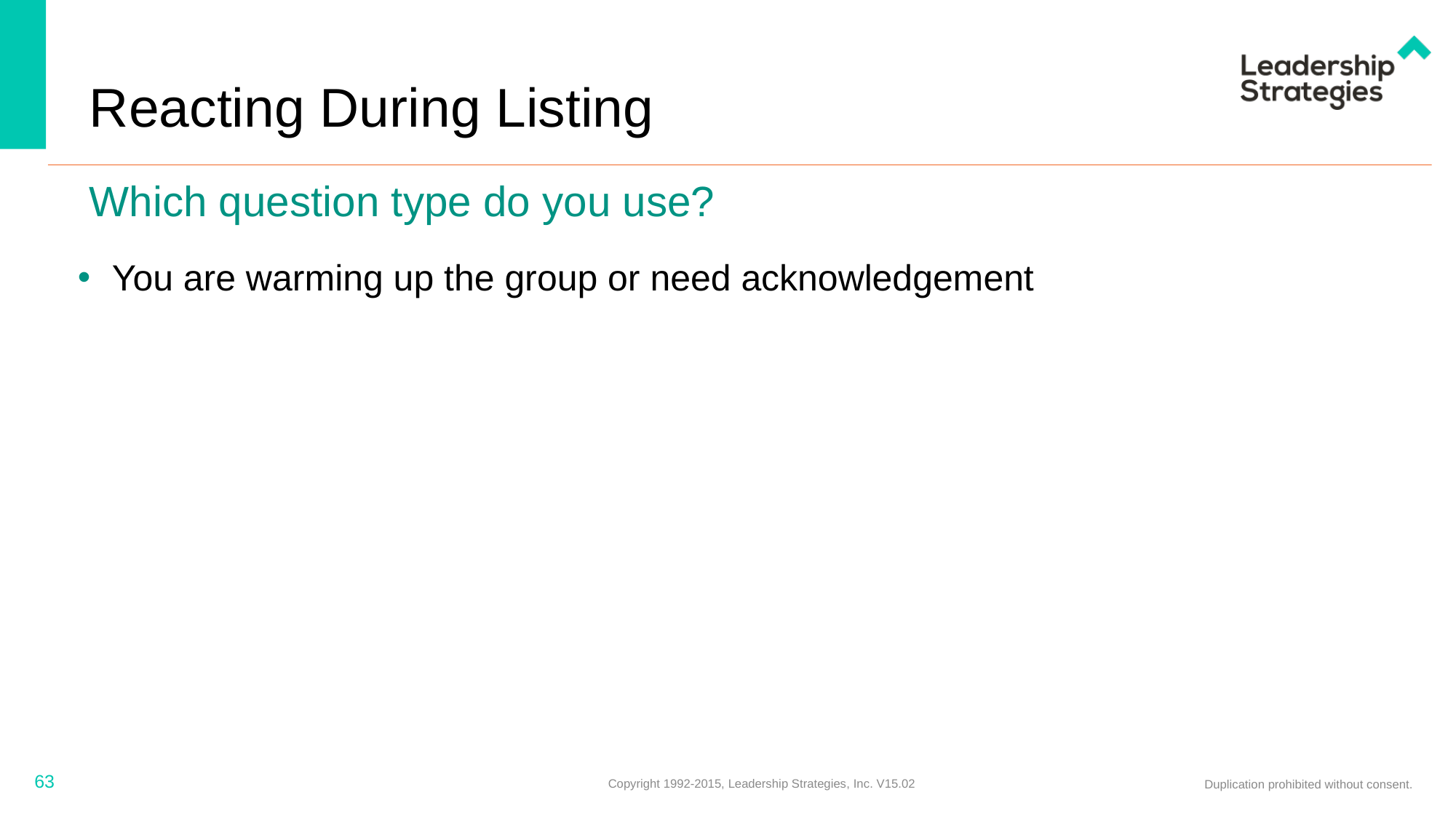

# Reacting During Listing
Which question type do you use?
You are warming up the group or need acknowledgement
63
Copyright 1992-2015, Leadership Strategies, Inc. V15.02